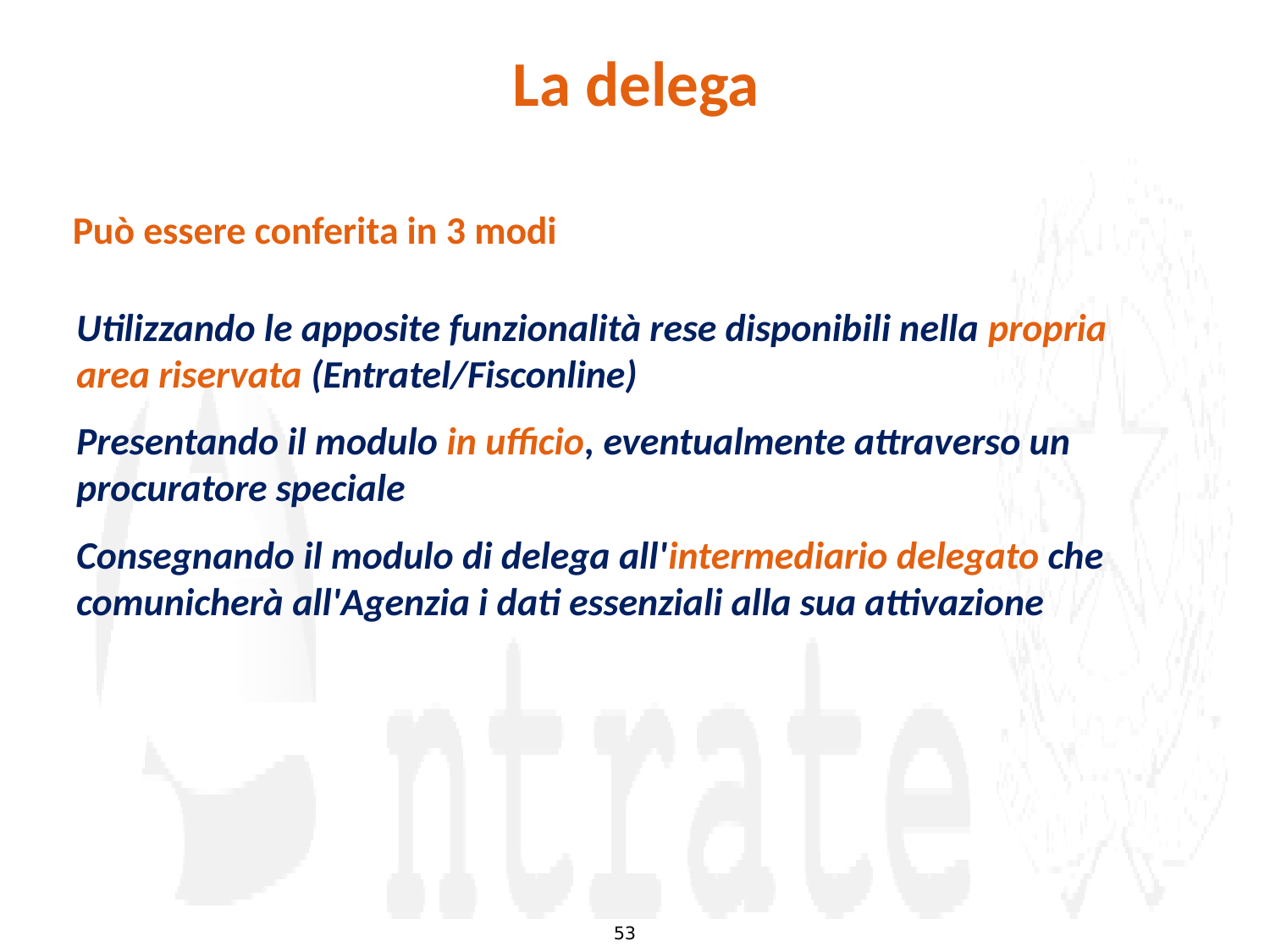

La delega
Può essere conferita in 3 modi

Utilizzando le apposite funzionalità rese disponibili nella propria area riservata (Entratel/Fisconline)
Presentando il modulo in ufficio, eventualmente attraverso un procuratore speciale
Consegnando il modulo di delega all'intermediario delegato che comunicherà all'Agenzia i dati essenziali alla sua attivazione
53